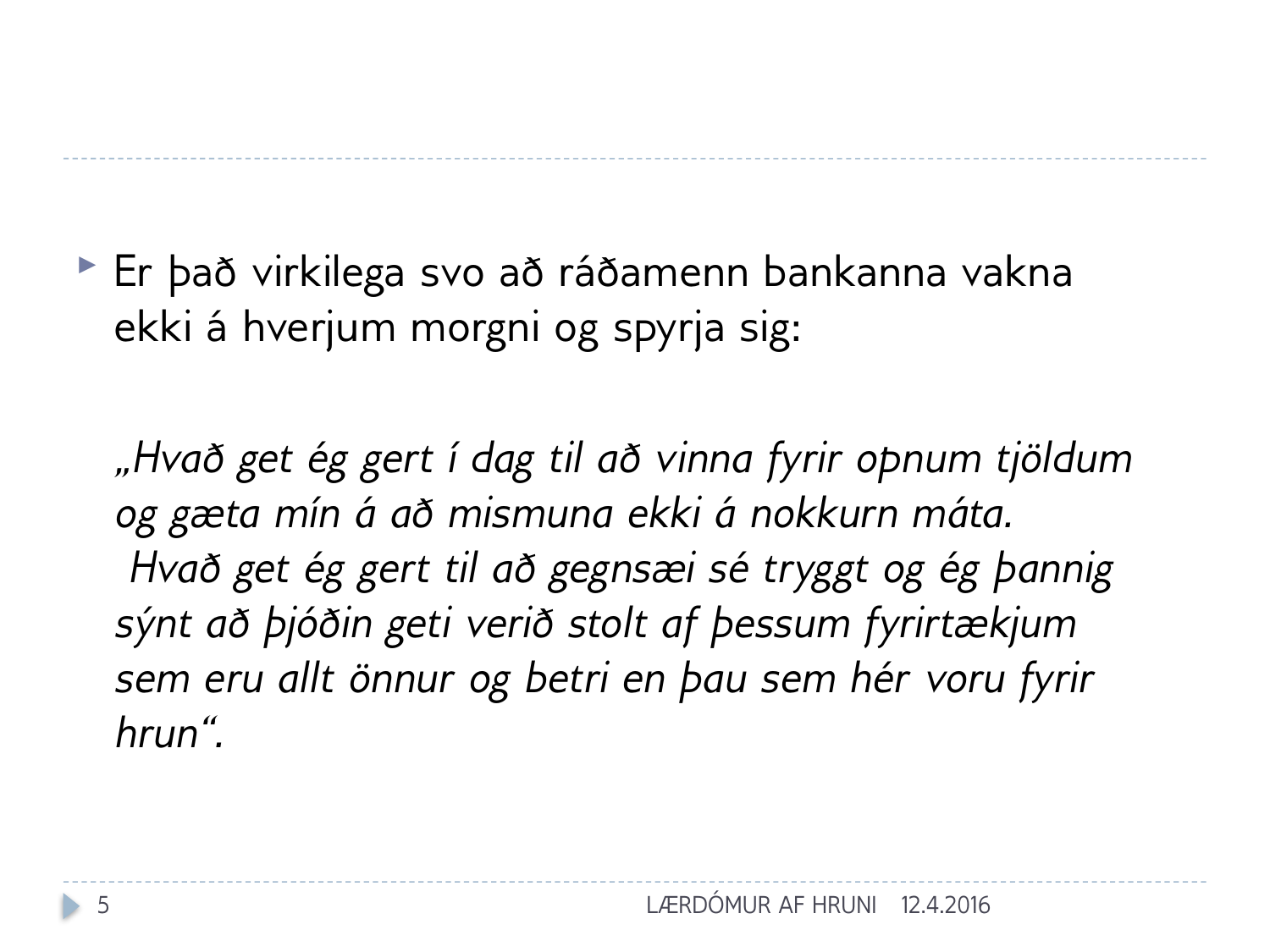

#

Er það virkilega svo að ráðamenn bankanna vakna ekki á hverjum morgni og spyrja sig:

	„Hvað get ég gert í dag til að vinna fyrir opnum tjöldum og gæta mín á að mismuna ekki á nokkurn máta.            Hvað get ég gert til að gegnsæi sé tryggt og ég þannig sýnt að þjóðin geti verið stolt af þessum fyrirtækjum sem eru allt önnur og betri en þau sem hér voru fyrir hrun“.

5
LÆRDÓMUR AF HRUNI
12.4.2016